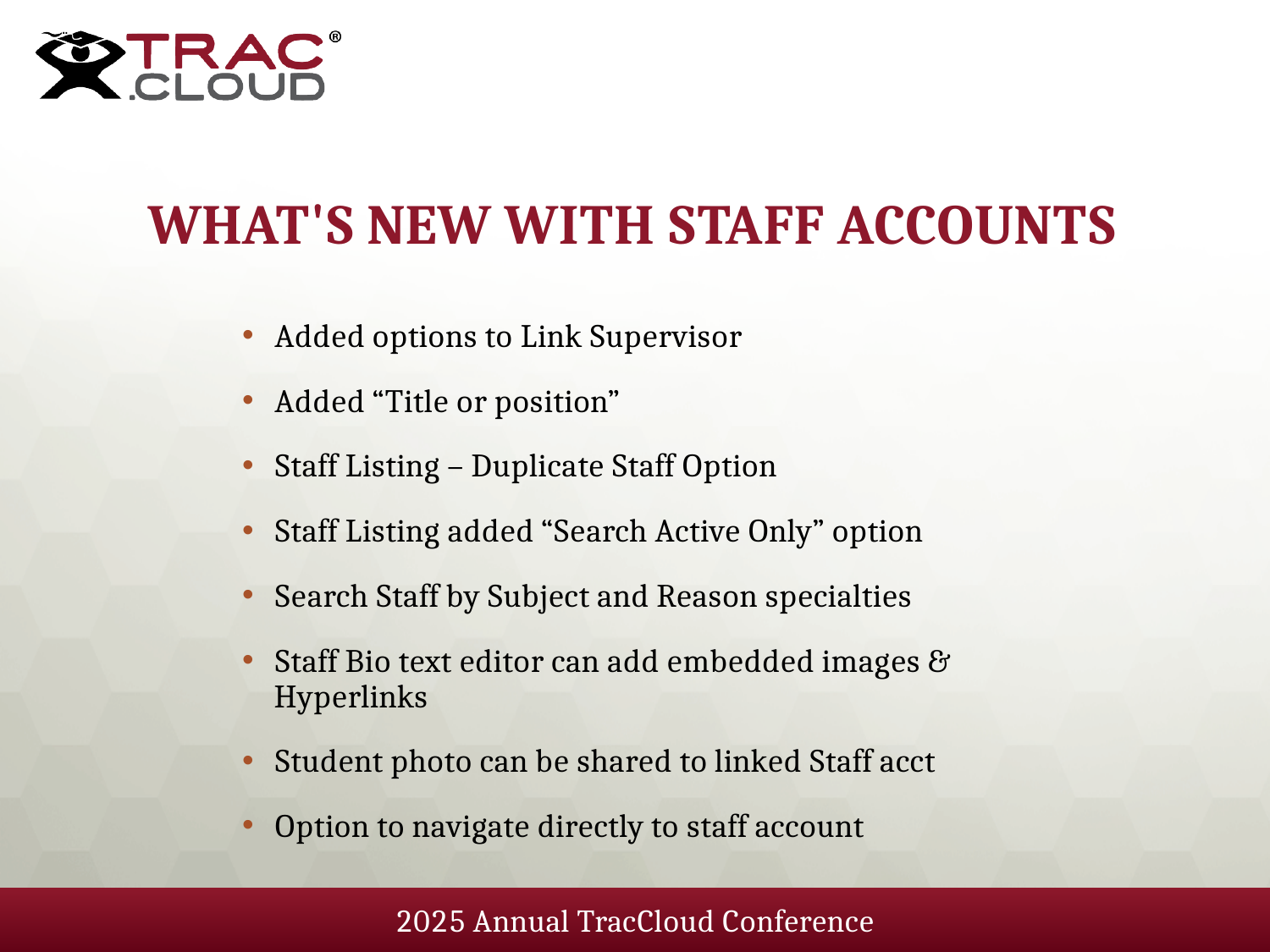

# What's new with Staff Accounts
Added options to Link Supervisor
Added “Title or position”
Staff Listing – Duplicate Staff Option
Staff Listing added “Search Active Only” option
Search Staff by Subject and Reason specialties
Staff Bio text editor can add embedded images & Hyperlinks
Student photo can be shared to linked Staff acct
Option to navigate directly to staff account